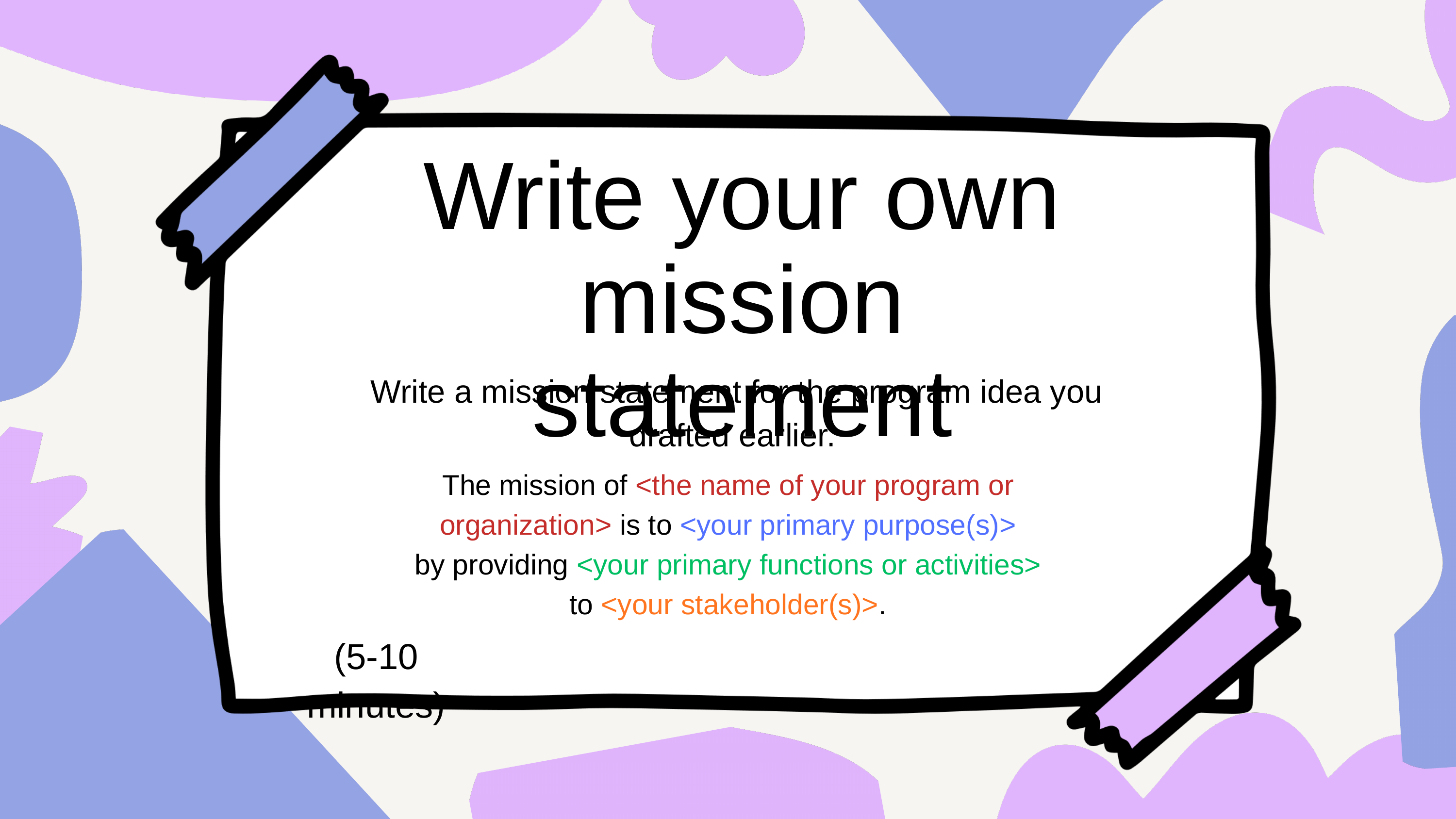

Write your own mission statement

Write a mission statement for the program idea you drafted earlier.

The mission of <the name of your program or
organization> is to <your primary purpose(s)>
by providing <your primary functions or activities>
to <your stakeholder(s)>.
(5-10 minutes)